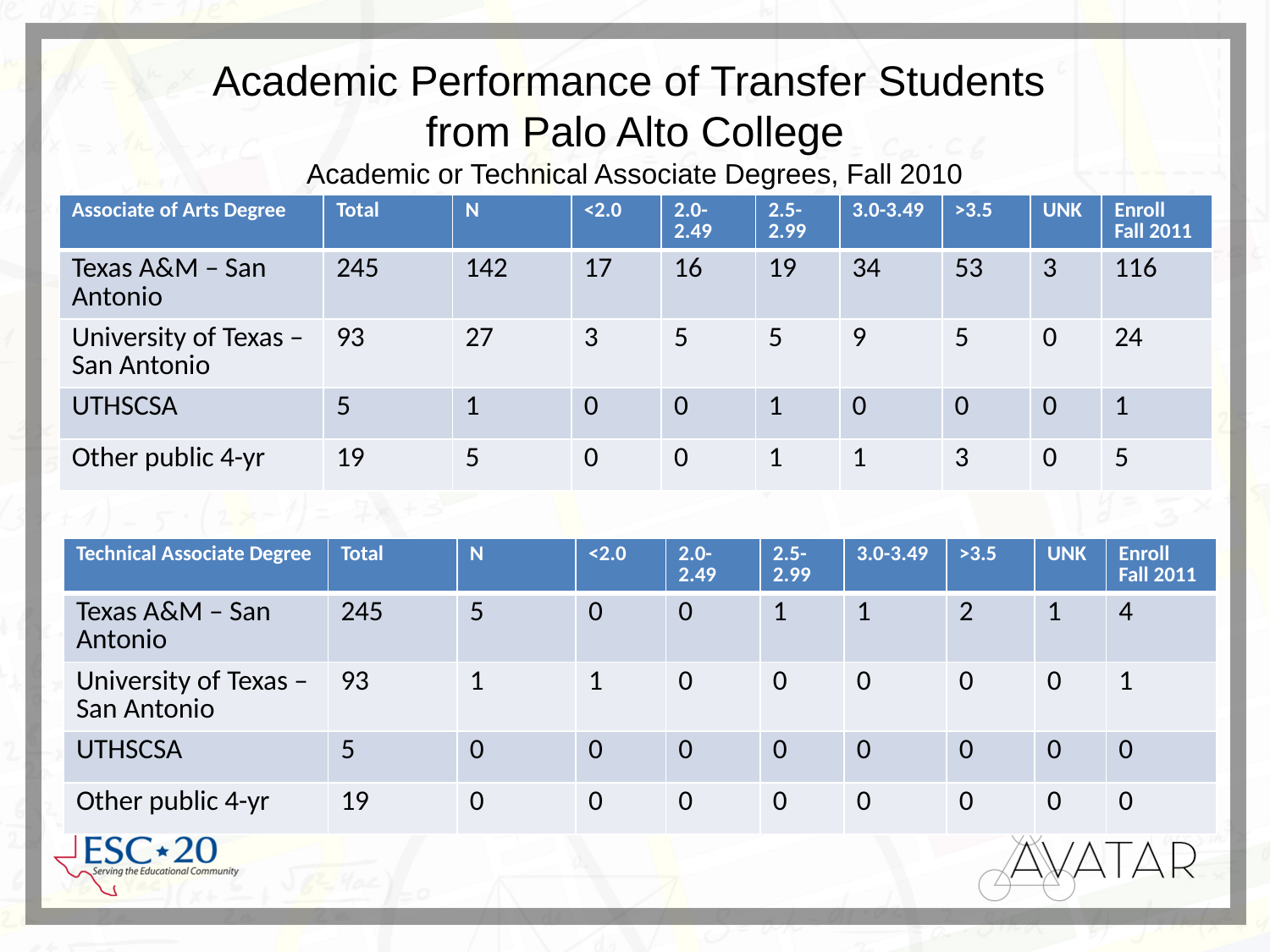

# Academic Performance of Transfer Students from Palo Alto College Academic or Technical Associate Degrees, Fall 2010
| Associate of Arts Degree | Total | N | <2.0 | 2.0-2.49 | 2.5-2.99 | 3.0-3.49 | >3.5 | UNK | Enroll Fall 2011 |
| --- | --- | --- | --- | --- | --- | --- | --- | --- | --- |
| Texas A&M – San Antonio | 245 | 142 | 17 | 16 | 19 | 34 | 53 | 3 | 116 |
| University of Texas – San Antonio | 93 | 27 | 3 | 5 | 5 | 9 | 5 | 0 | 24 |
| UTHSCSA | 5 | 1 | 0 | 0 | 1 | 0 | 0 | 0 | 1 |
| Other public 4-yr | 19 | 5 | 0 | 0 | 1 | 1 | 3 | 0 | 5 |
| Technical Associate Degree | Total | N | <2.0 | 2.0-2.49 | 2.5-2.99 | 3.0-3.49 | >3.5 | UNK | Enroll Fall 2011 |
| --- | --- | --- | --- | --- | --- | --- | --- | --- | --- |
| Texas A&M – San Antonio | 245 | 5 | 0 | 0 | 1 | 1 | 2 | 1 | 4 |
| University of Texas – San Antonio | 93 | 1 | 1 | 0 | 0 | 0 | 0 | 0 | 1 |
| UTHSCSA | 5 | 0 | 0 | 0 | 0 | 0 | 0 | 0 | 0 |
| Other public 4-yr | 19 | 0 | 0 | 0 | 0 | 0 | 0 | 0 | 0 |